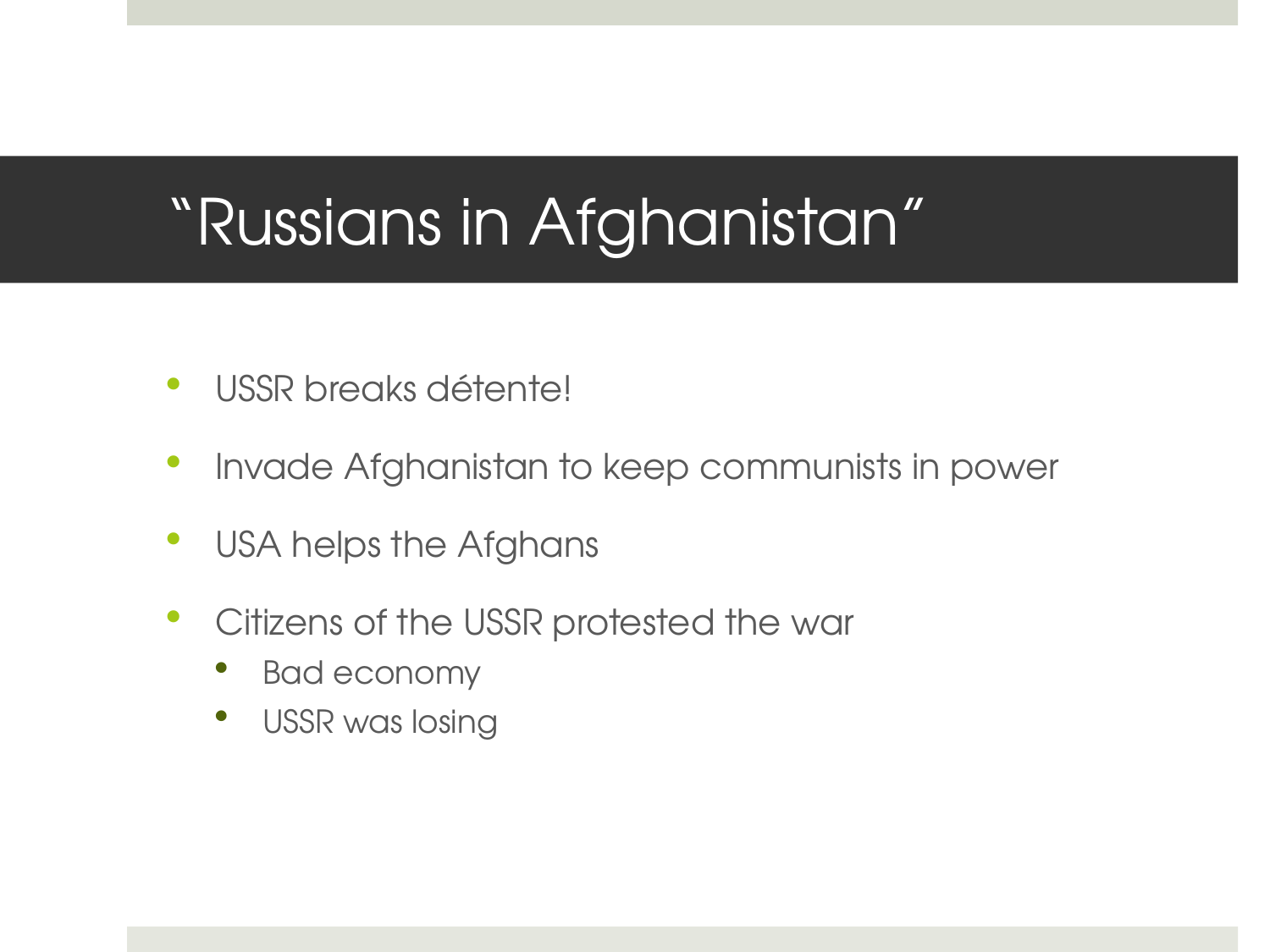

# “Russians in Afghanistan”
USSR breaks détente!
Invade Afghanistan to keep communists in power
USA helps the Afghans
Citizens of the USSR protested the war
Bad economy
USSR was losing